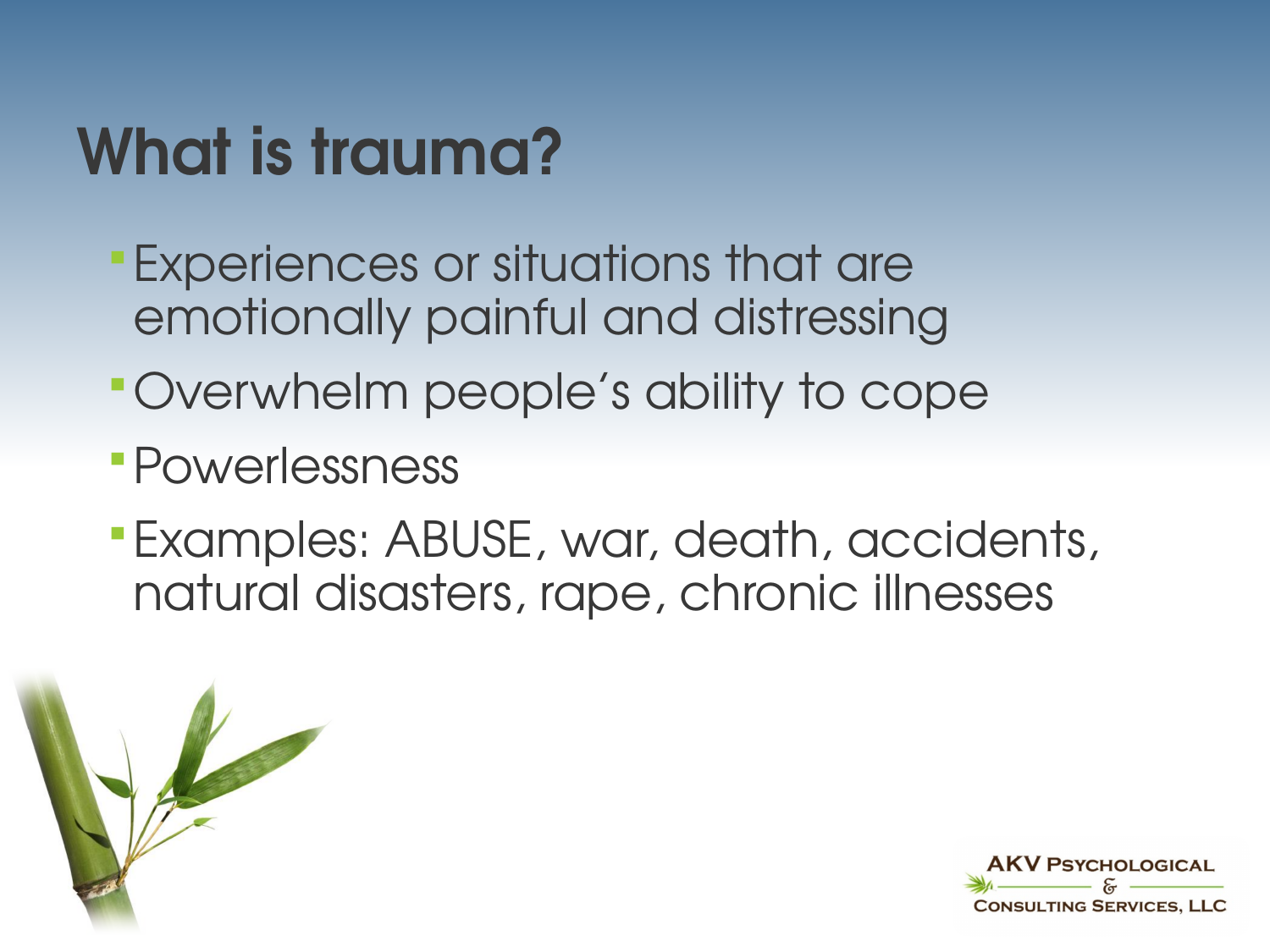

# What is trauma?
Experiences or situations that are emotionally painful and distressing
Overwhelm people’s ability to cope
Powerlessness
Examples: ABUSE, war, death, accidents, natural disasters, rape, chronic illnesses